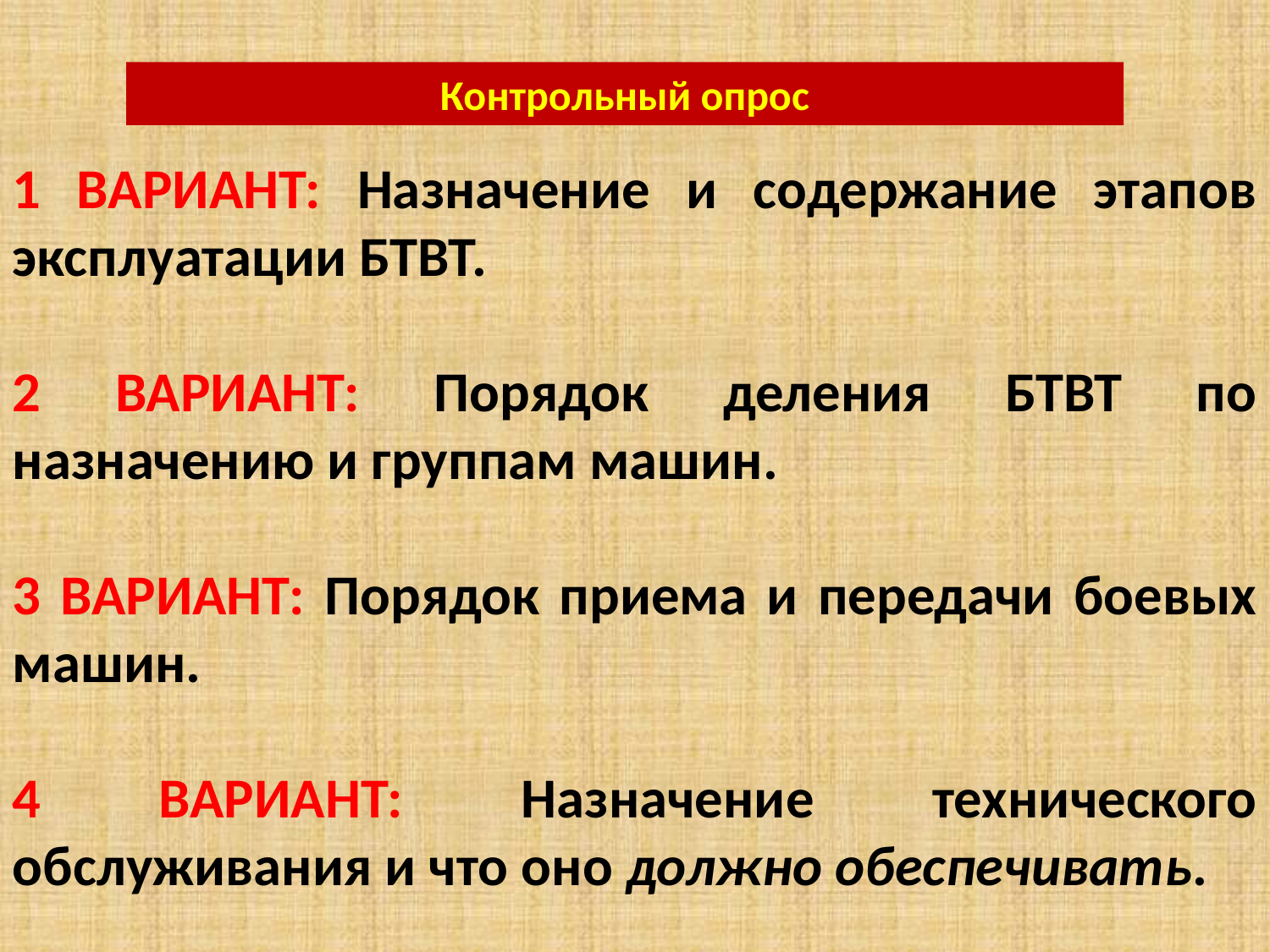

Контрольный опрос
1 ВАРИАНТ: Назначение и содержание этапов эксплуатации БТВТ.

2 ВАРИАНТ: Порядок деления БТВТ по назначению и группам машин.

3 ВАРИАНТ: Порядок приема и передачи боевых машин.

4 ВАРИАНТ: Назначение технического обслуживания и что оно должно обеспечивать.